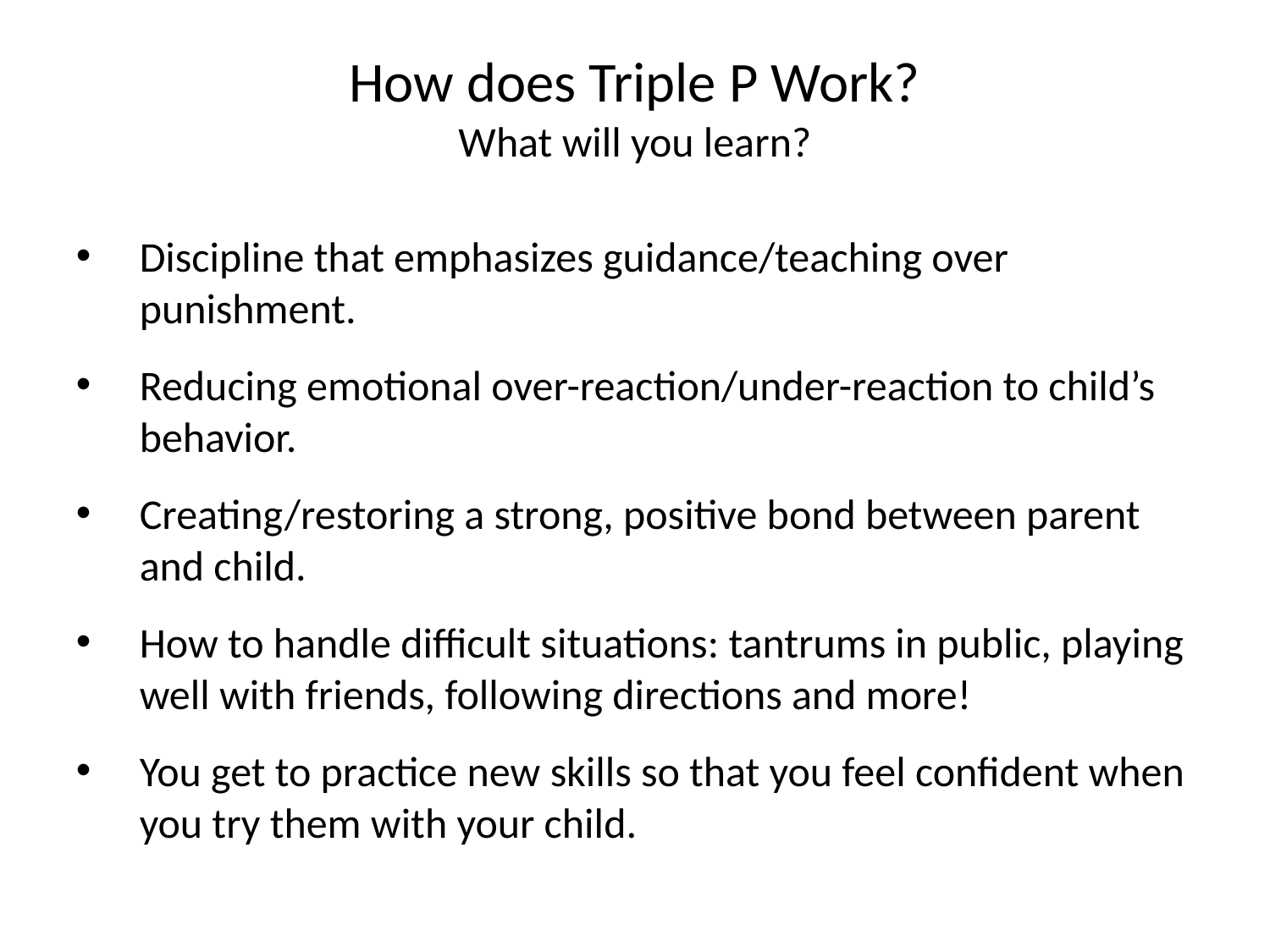

# How does Triple P Work? What will you learn?
Discipline that emphasizes guidance/teaching over punishment.
Reducing emotional over-reaction/under-reaction to child’s behavior.
Creating/restoring a strong, positive bond between parent and child.
How to handle difficult situations: tantrums in public, playing well with friends, following directions and more!
You get to practice new skills so that you feel confident when you try them with your child.